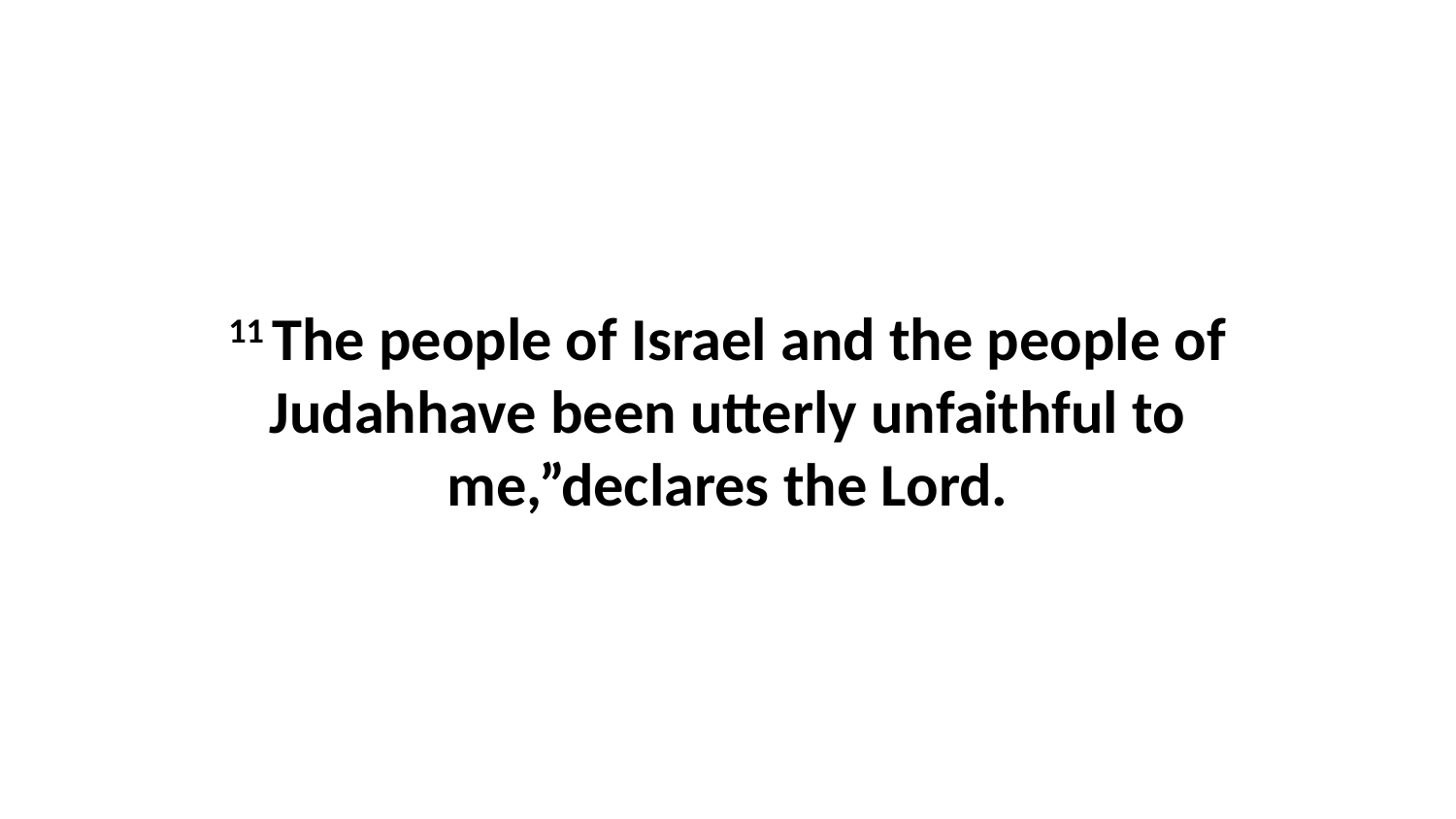

11 The people of Israel and the people of Judahhave been utterly unfaithful to me,”declares the Lord.